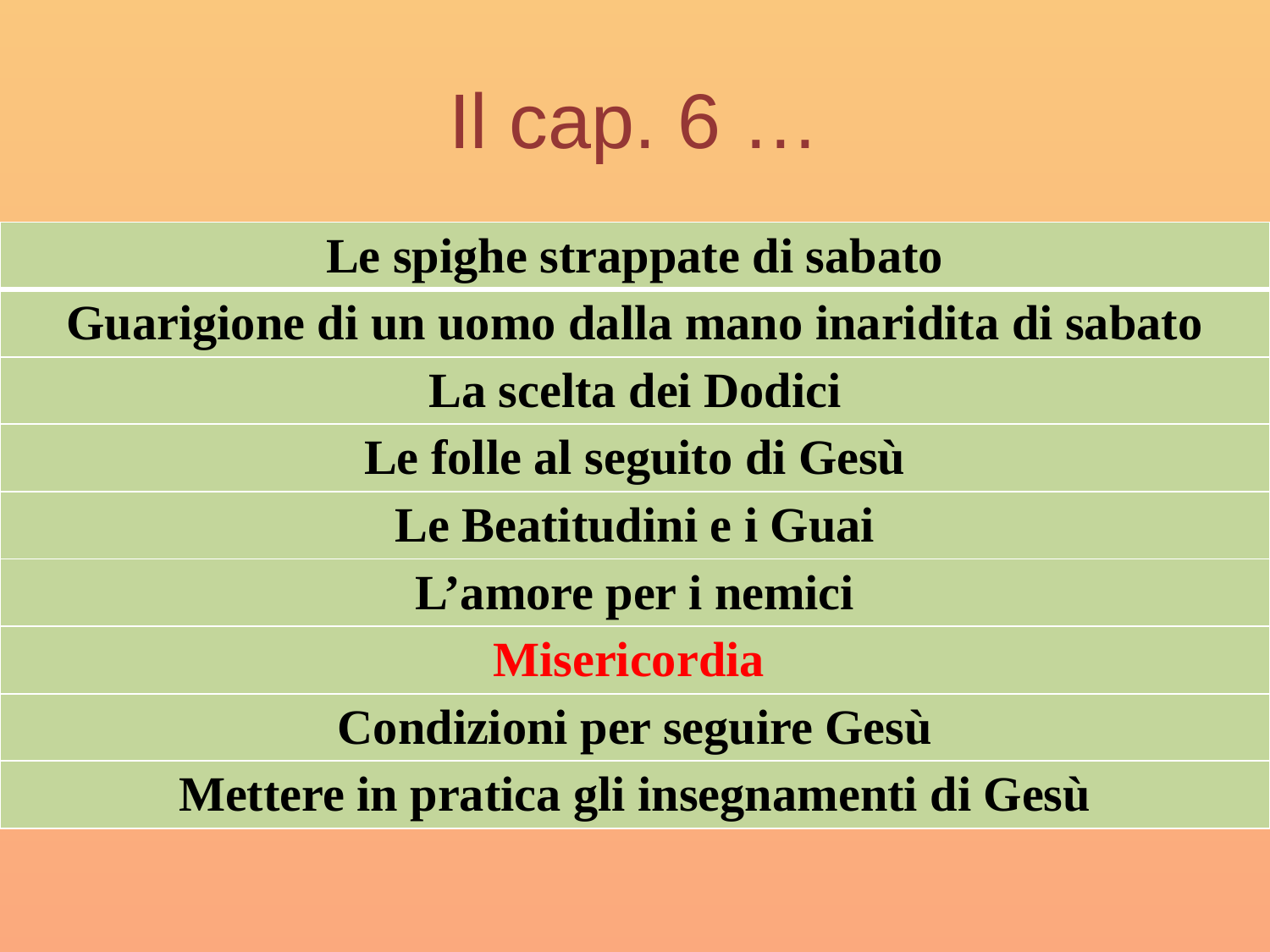

# Il cap. 6 …
| Le spighe strappate di sabato |
| --- |
| Guarigione di un uomo dalla mano inaridita di sabato |
| La scelta dei Dodici |
| Le folle al seguito di Gesù |
| Le Beatitudini e i Guai |
| L’amore per i nemici |
| Misericordia |
| Condizioni per seguire Gesù |
| Mettere in pratica gli insegnamenti di Gesù |